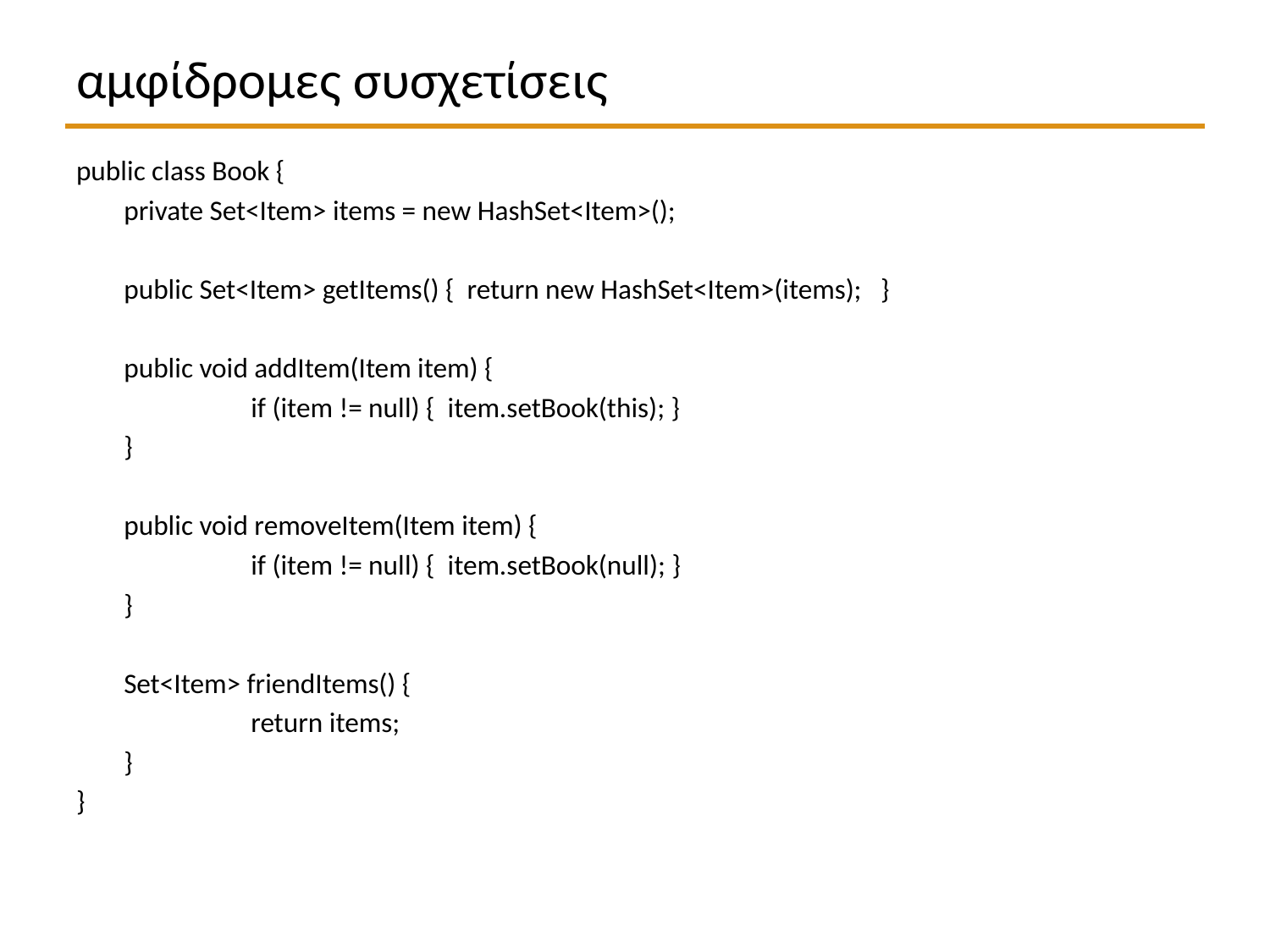

# αμφίδρομες συσχετίσεις
public class Book {
	private Set<Item> items = new HashSet<Item>();

	public Set<Item> getItems() {  return new HashSet<Item>(items);   }

	public void addItem(Item item) {
		if (item != null) {  item.setBook(this); }
	}

	public void removeItem(Item item) {
		if (item != null) {  item.setBook(null); }
	}

	Set<Item> friendItems() {
		return items;
	}
}